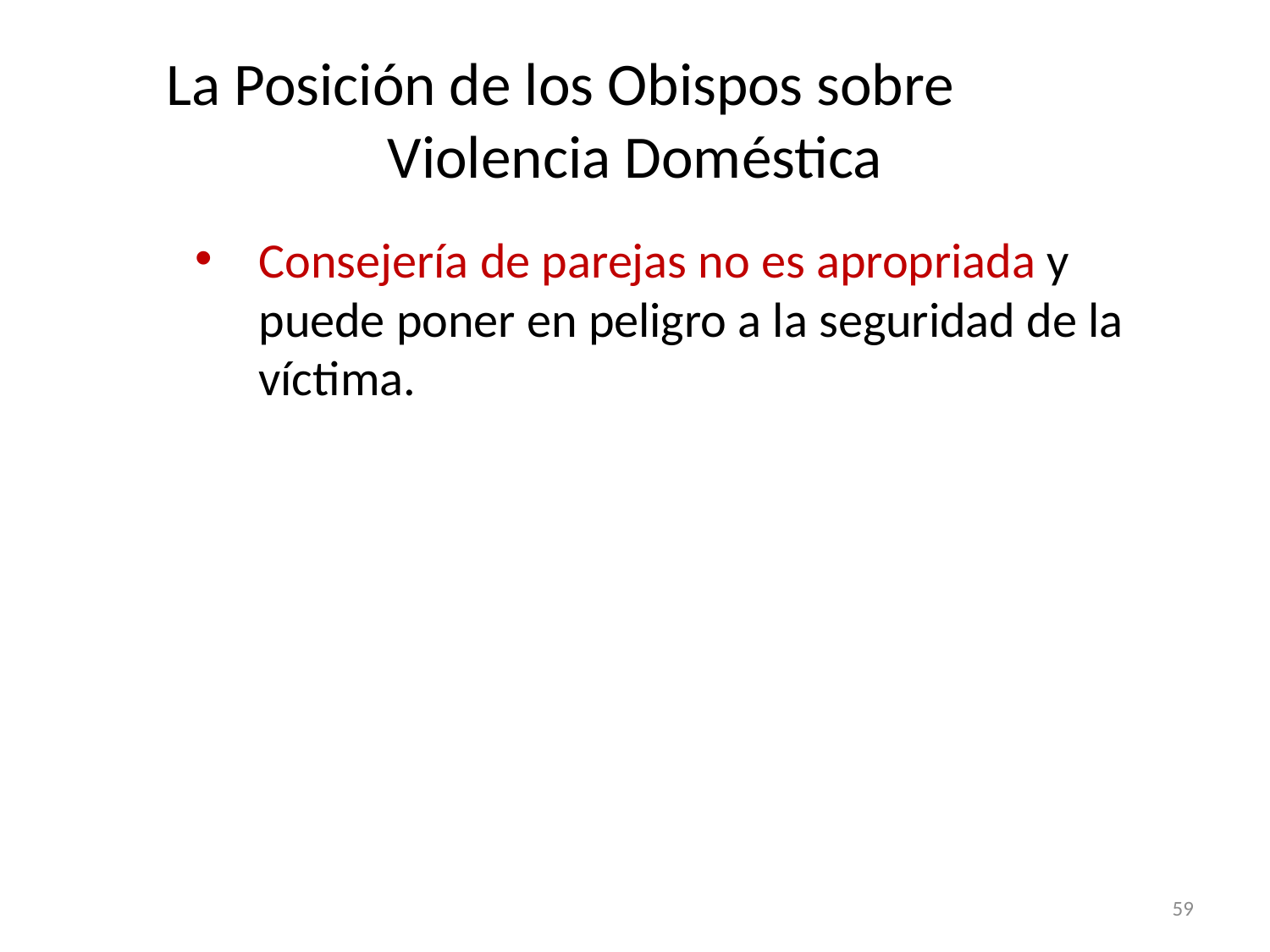

# La Posición de los Obispos sobre             Violencia Doméstica
Consejería de parejas no es apropriada y puede poner en peligro a la seguridad de la víctima.

59